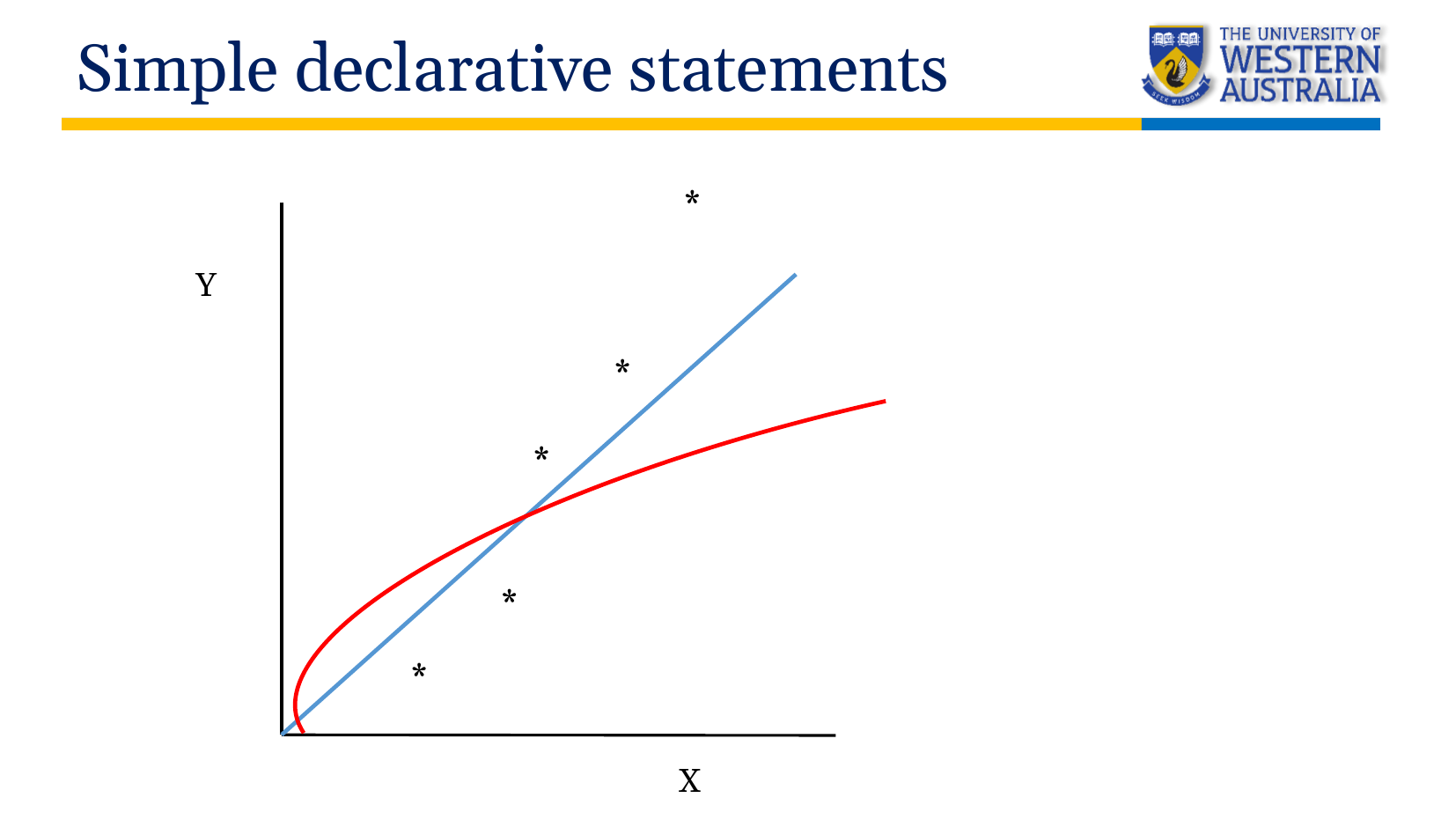

Simple declarative statements
*
Y
*
*
*
*
X